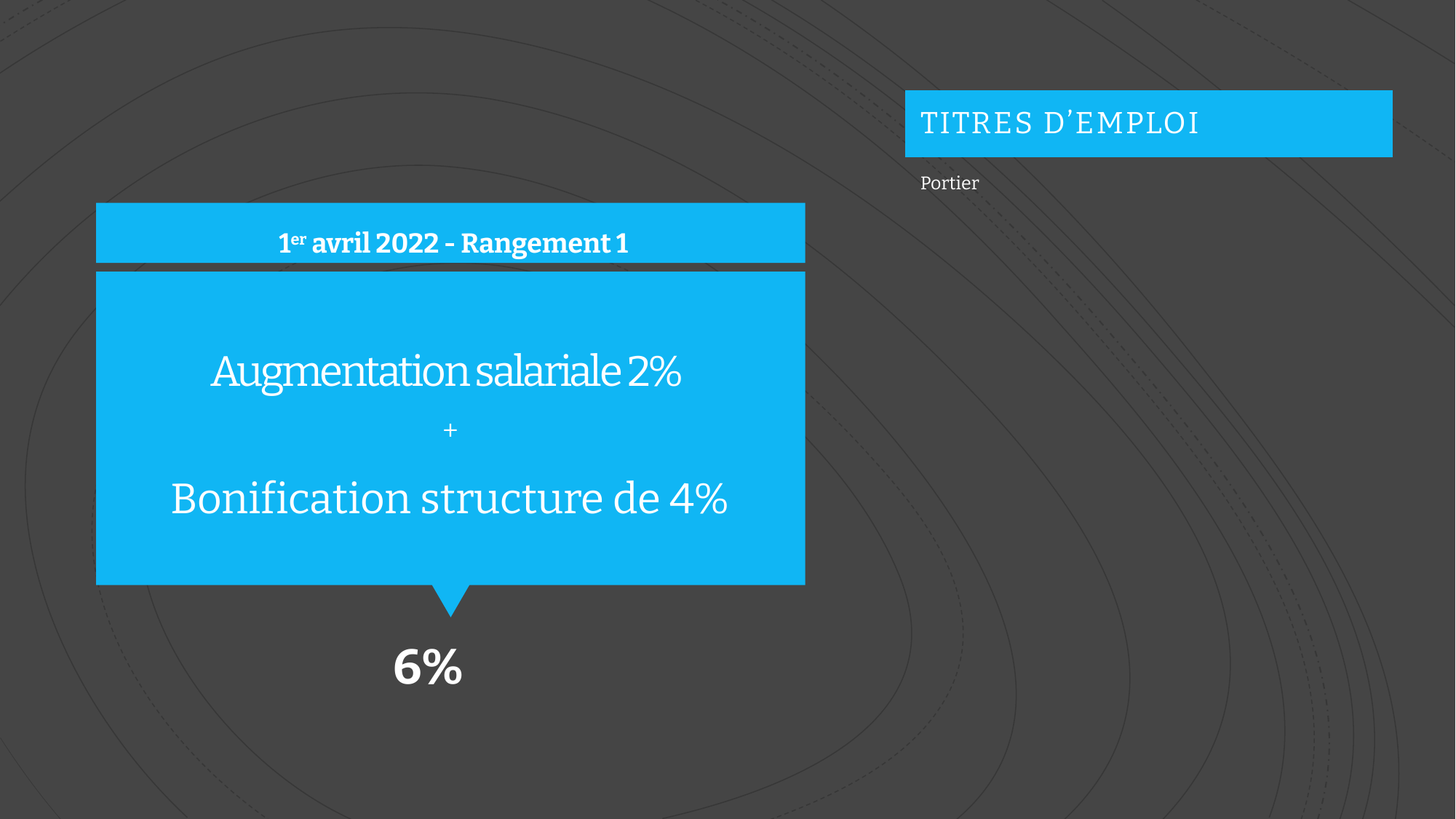

| Titres d’emploi |
| --- |
| Portier |
1er avril 2022 - Rangement 1
# Augmentation salariale 2%
+
Bonification structure de 4%

   6%